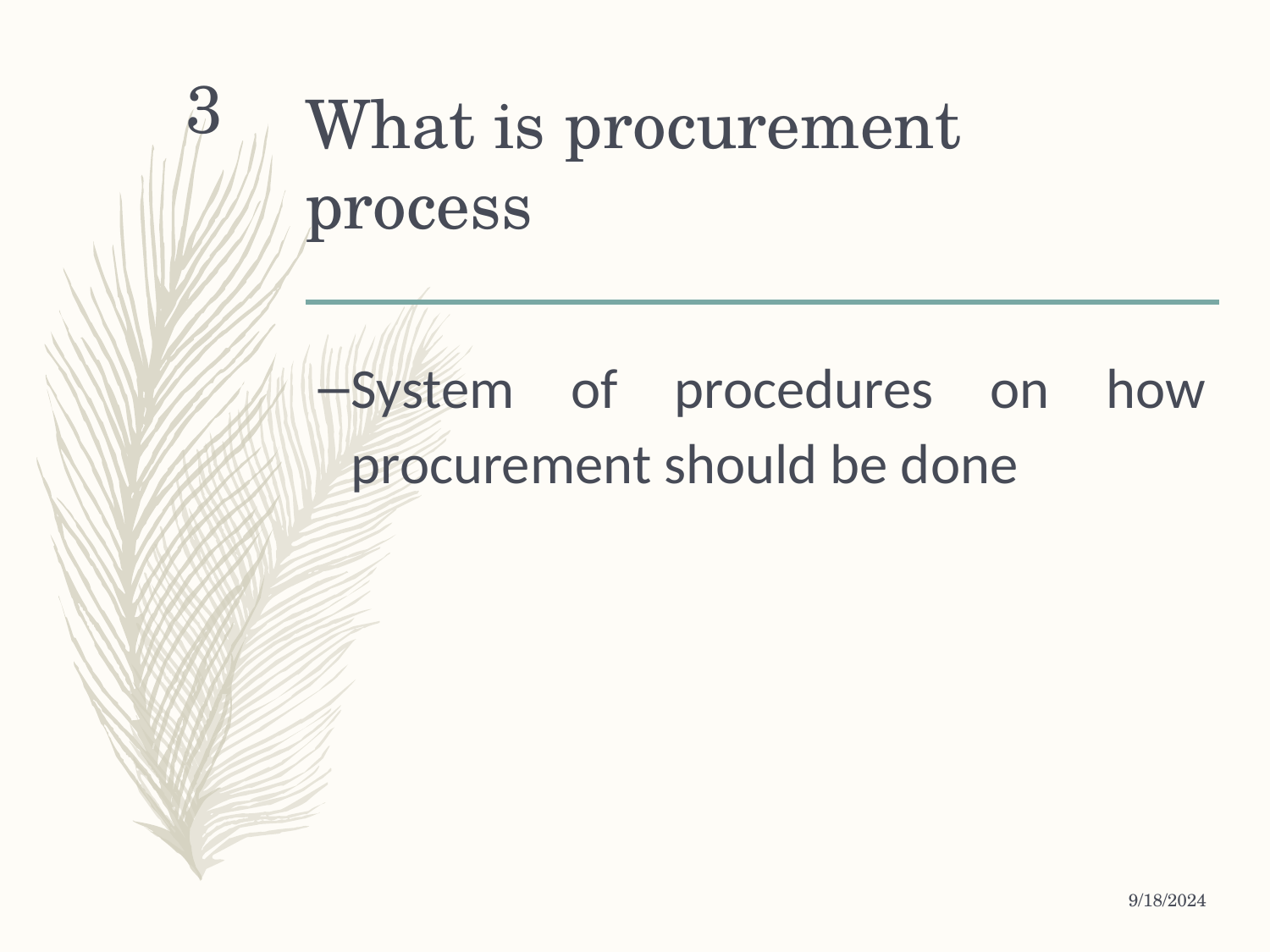

# What is procurement process
3
System of procedures on how procurement should be done

9/18/2024